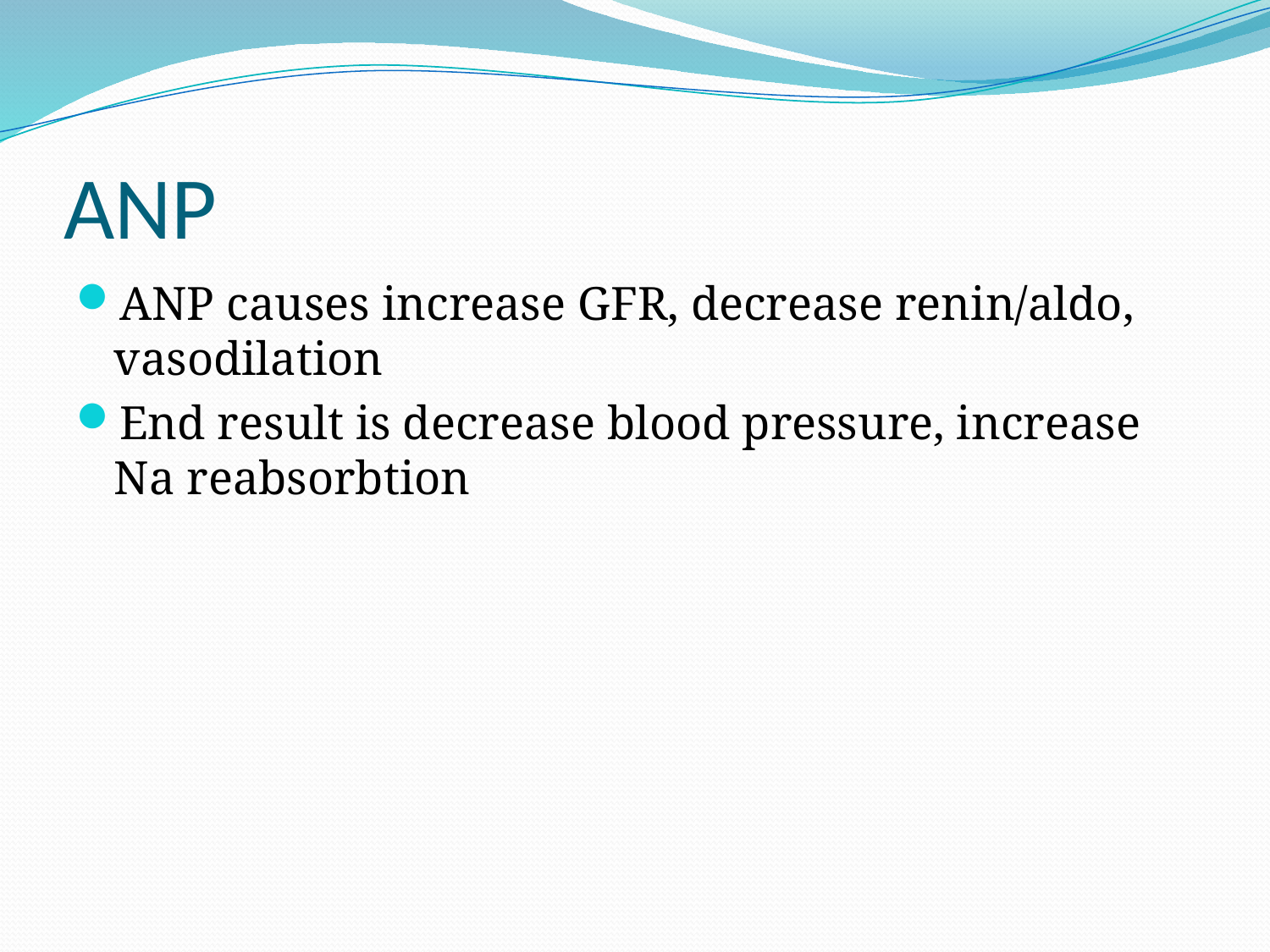

# ANP
ANP causes increase GFR, decrease renin/aldo, vasodilation
End result is decrease blood pressure, increase Na reabsorbtion